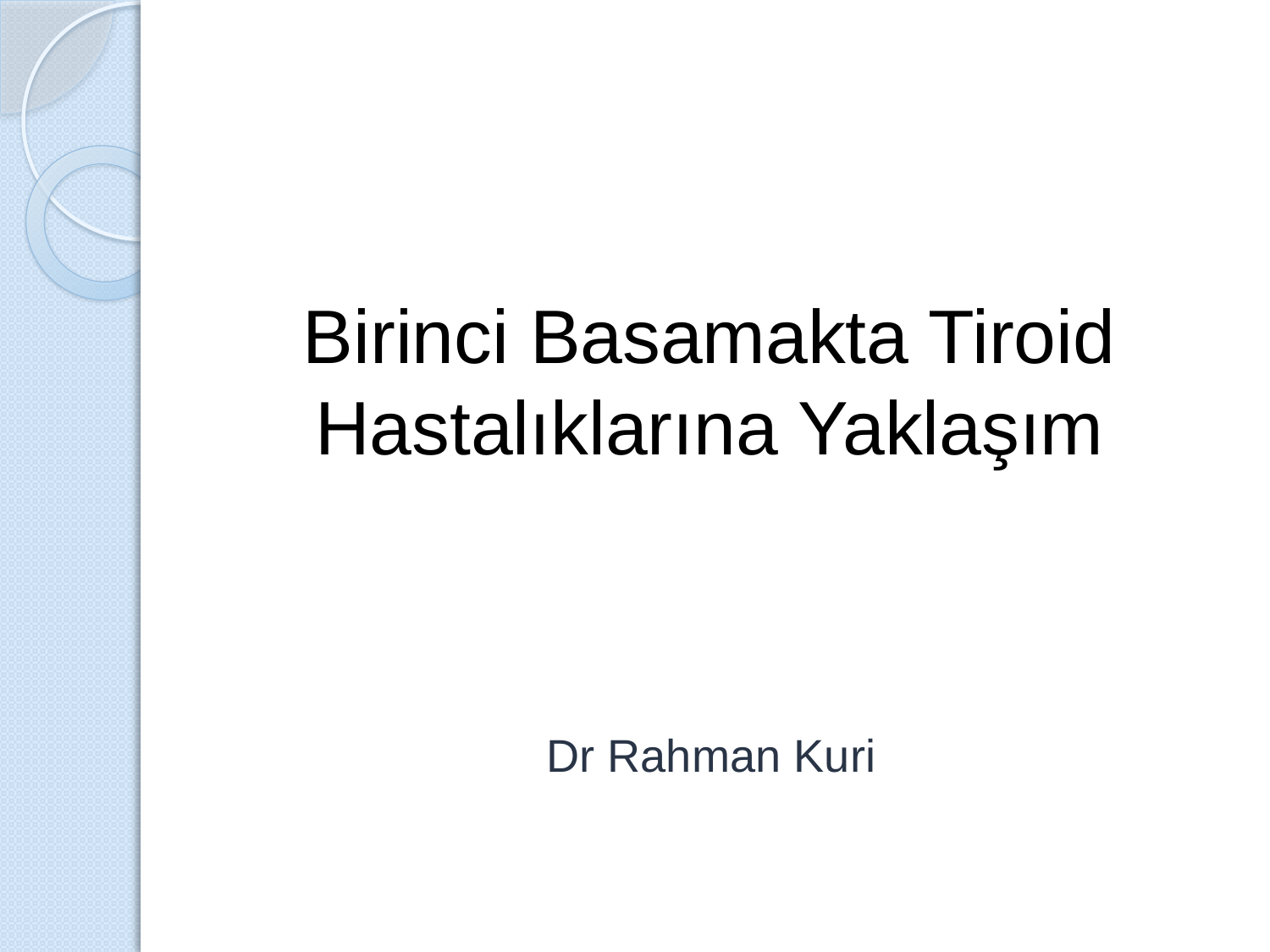

# Birinci Basamakta Tiroid Hastalıklarına Yaklaşım
Dr Rahman Kuri